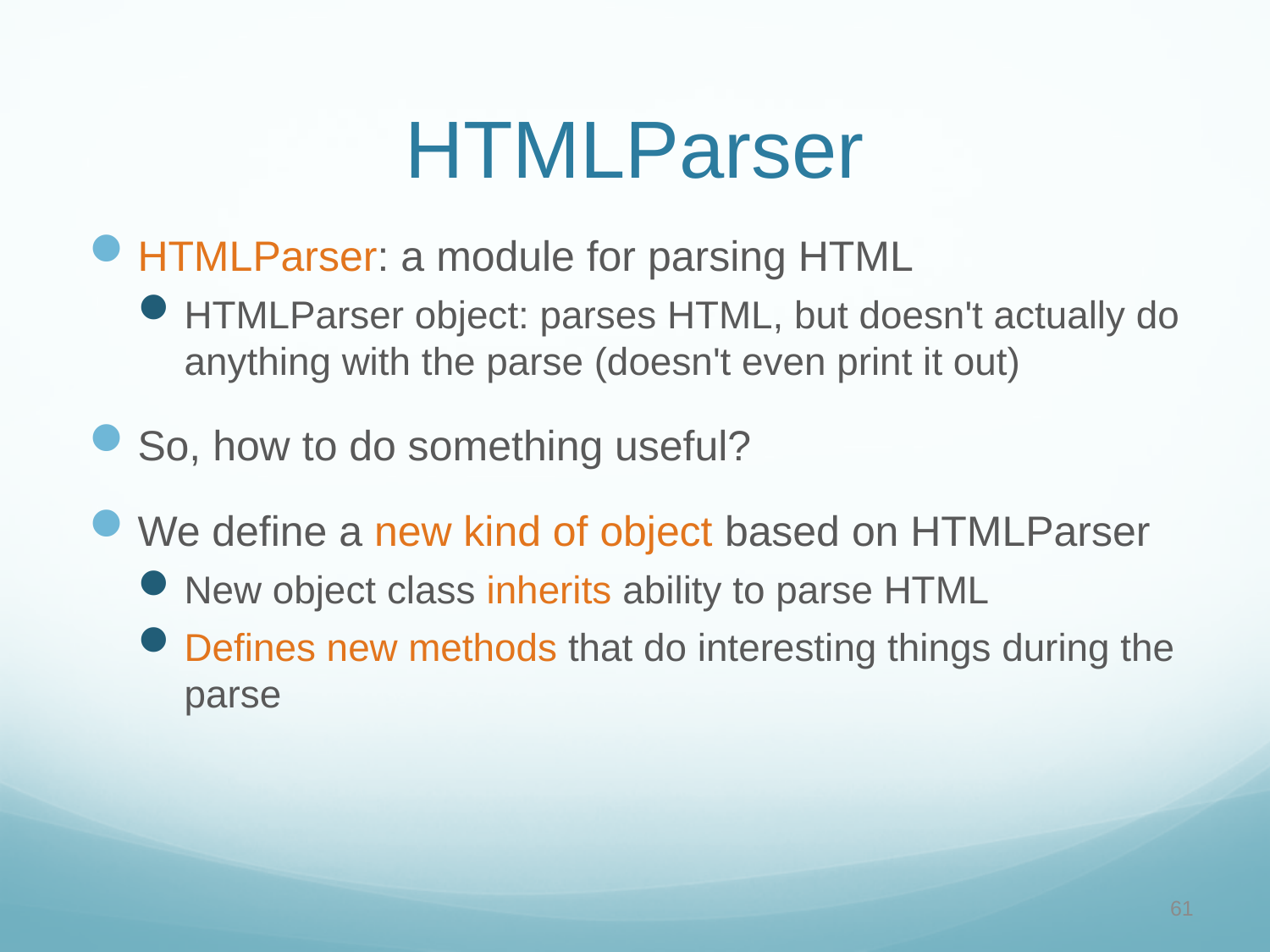

# HTMLParser
HTMLParser: a module for parsing HTML
HTMLParser object: parses HTML, but doesn't actually do anything with the parse (doesn't even print it out)
So, how to do something useful?
We define a new kind of object based on HTMLParser
New object class inherits ability to parse HTML
Defines new methods that do interesting things during the parse
61